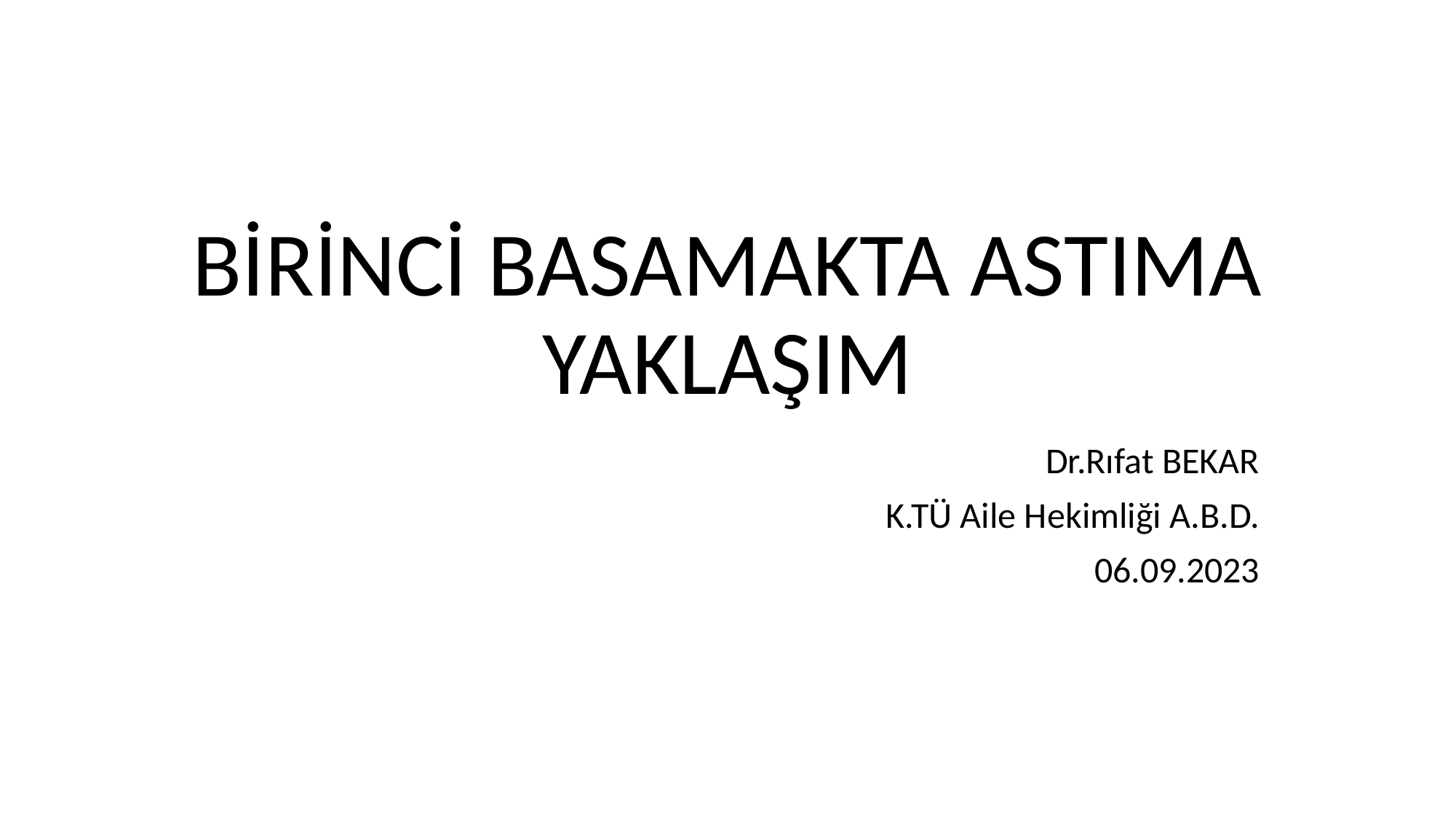

# BİRİNCİ BASAMAKTA ASTIMA YAKLAŞIM
Dr.Rıfat BEKAR
K.TÜ Aile Hekimliği A.B.D.
06.09.2023